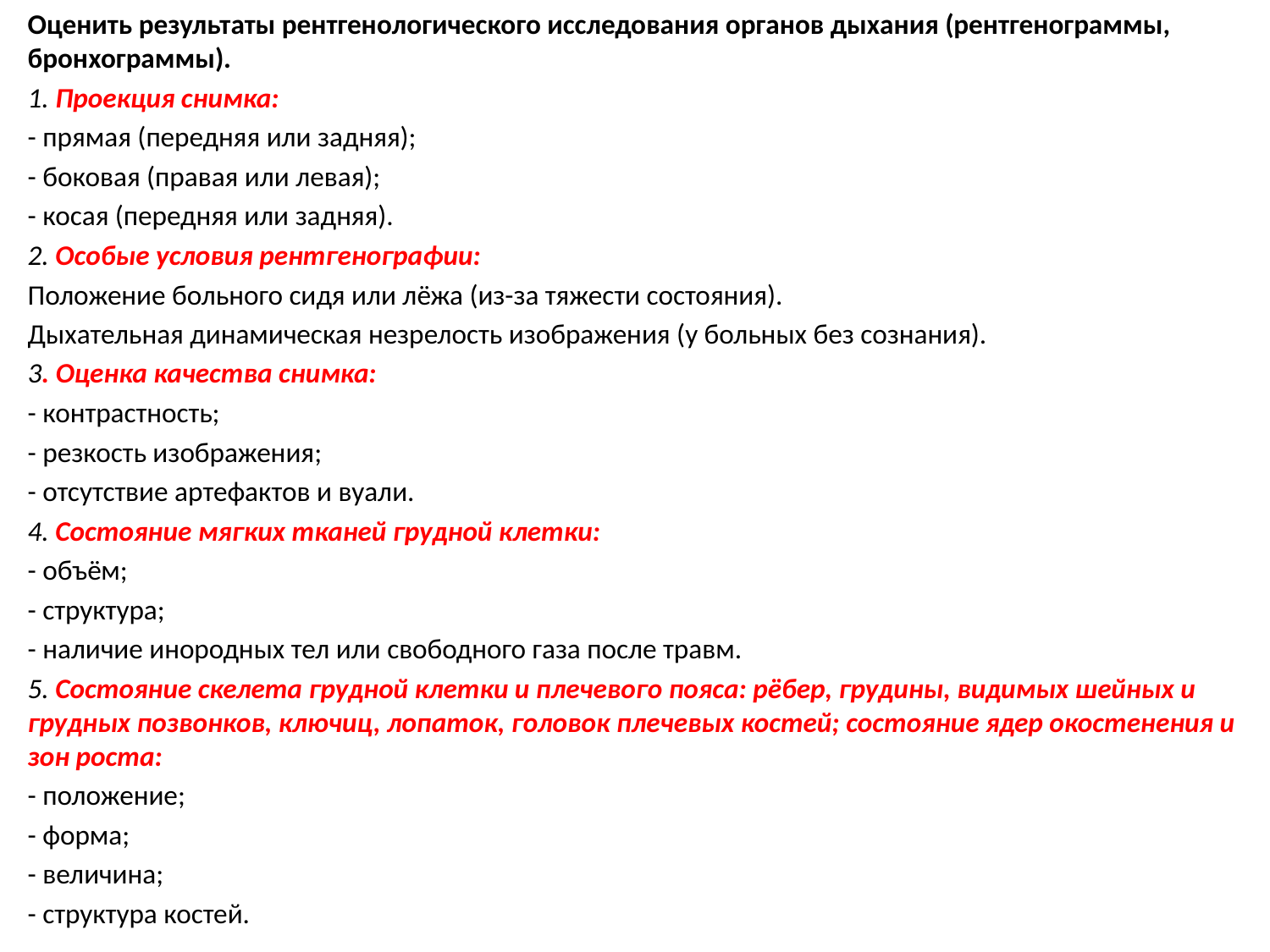

Оценить результаты рентгенологического исследования органов дыхания (рентгенограммы, бронхограммы).
1. Проекция снимка:
- прямая (передняя или задняя);
- боковая (правая или левая);
- косая (передняя или задняя).
2. Особые условия рентгенографии:
Положение больного сидя или лёжа (из-за тяжести состояния).
Дыхательная динамическая незрелость изображения (у больных без сознания).
3. Оценка качества снимка:
- контрастность;
- резкость изображения;
- отсутствие артефактов и вуали.
4. Состояние мягких тканей грудной клетки:
- объём;
- структура;
- наличие инородных тел или свободного газа после травм.
5. Состояние скелета грудной клетки и плечевого пояса: рёбер, грудины, видимых шейных и грудных позвонков, ключиц, лопаток, головок плечевых костей; состояние ядер окостенения и зон роста:
- положение;
- форма;
- величина;
- структура костей.